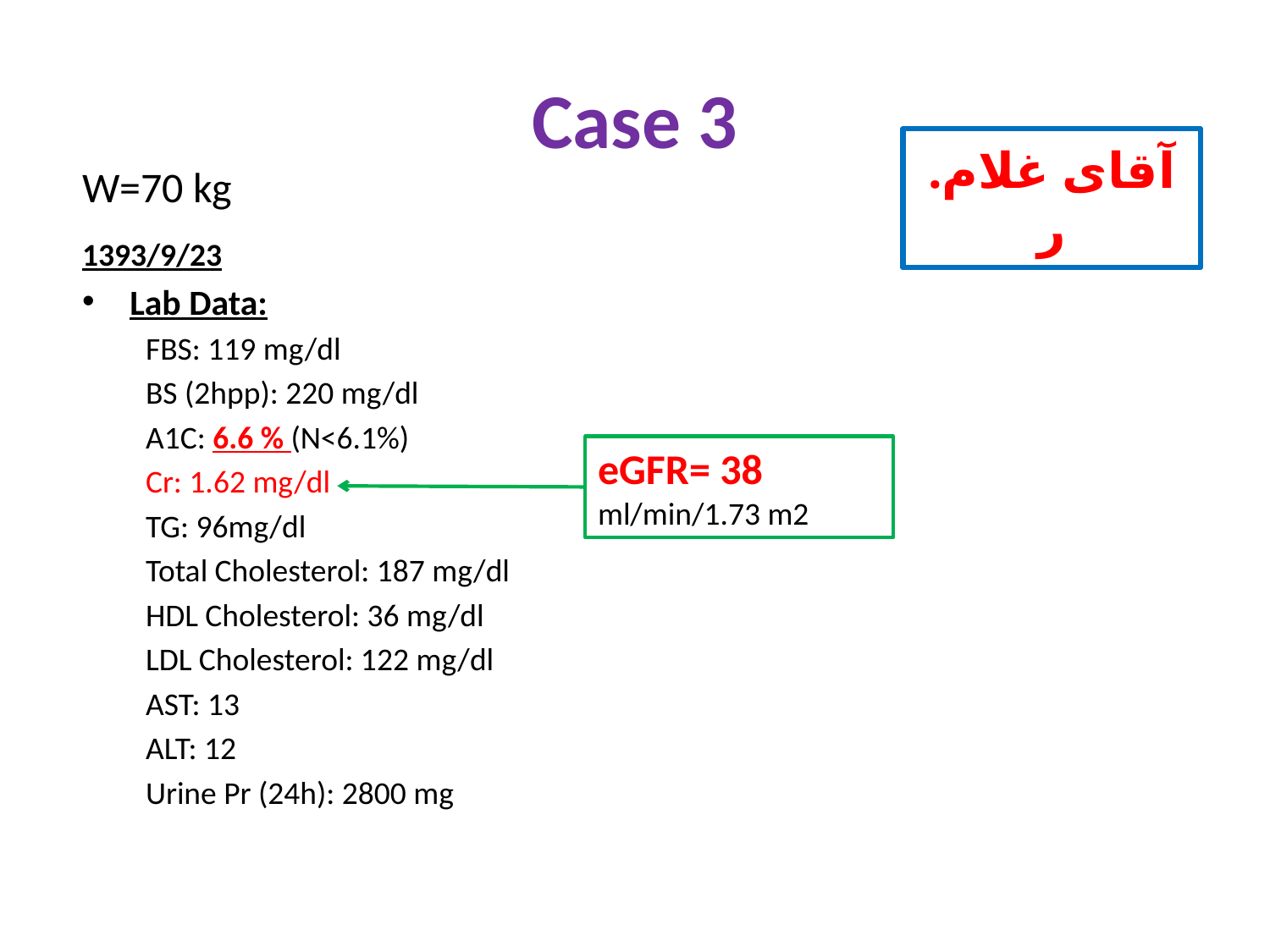

# Case 3
W=70 kg
آقای غلام. ر
1393/9/23
Lab Data:
FBS: 119 mg/dl
BS (2hpp): 220 mg/dl
A1C: 6.6 % (N<6.1%)
Cr: 1.62 mg/dl
TG: 96mg/dl
Total Cholesterol: 187 mg/dl
HDL Cholesterol: 36 mg/dl
LDL Cholesterol: 122 mg/dl
AST: 13
ALT: 12
Urine Pr (24h): 2800 mg

eGFR= 38 ml/min/1.73 m2